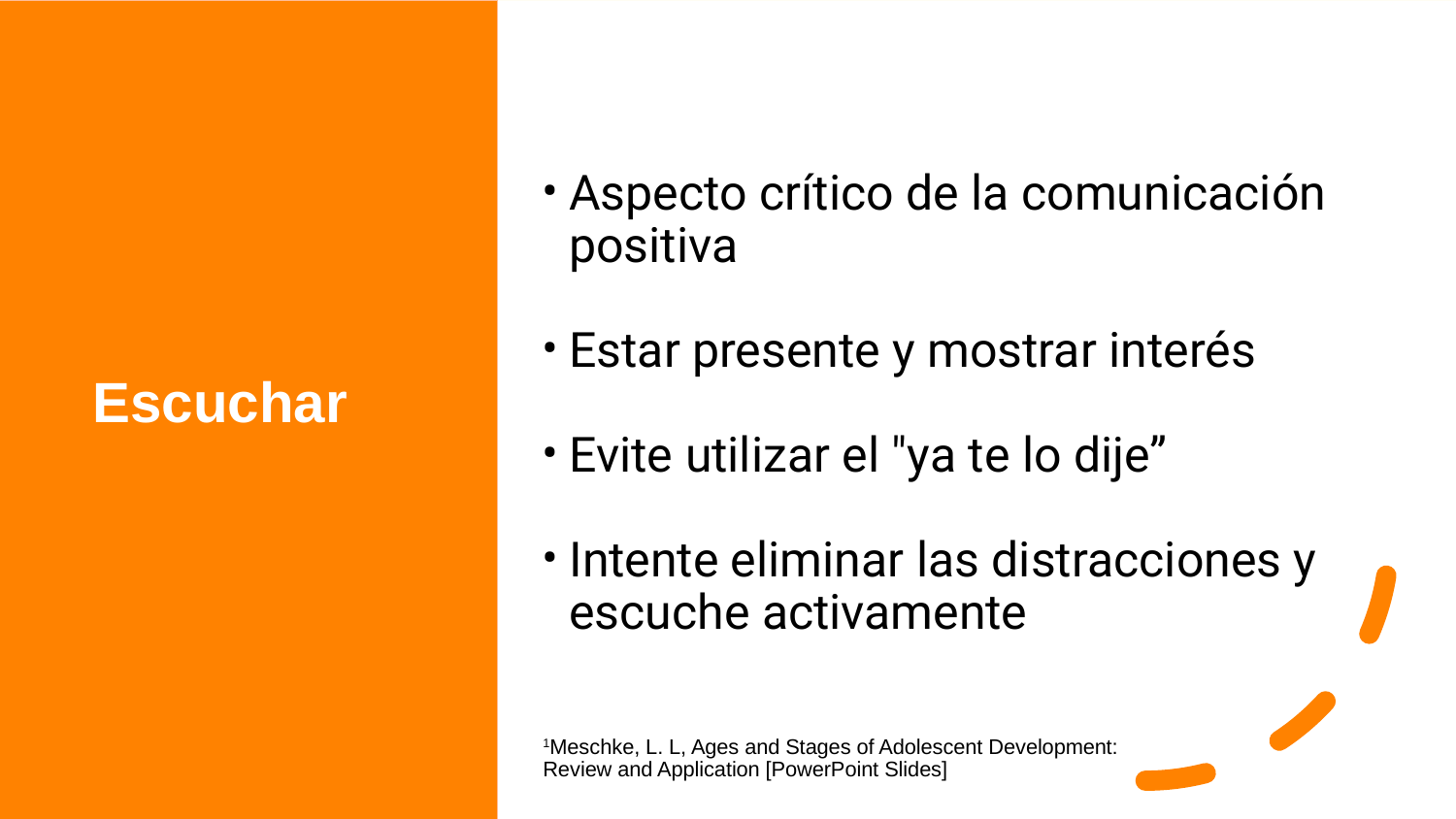

# Escuchar
Aspecto crítico de la comunicación positiva

Estar presente y mostrar interés

Evite utilizar el "ya te lo dije”

Intente eliminar las distracciones y escuche activamente

1Meschke, L. L, Ages and Stages of Adolescent Development: Review and Application [PowerPoint Slides]